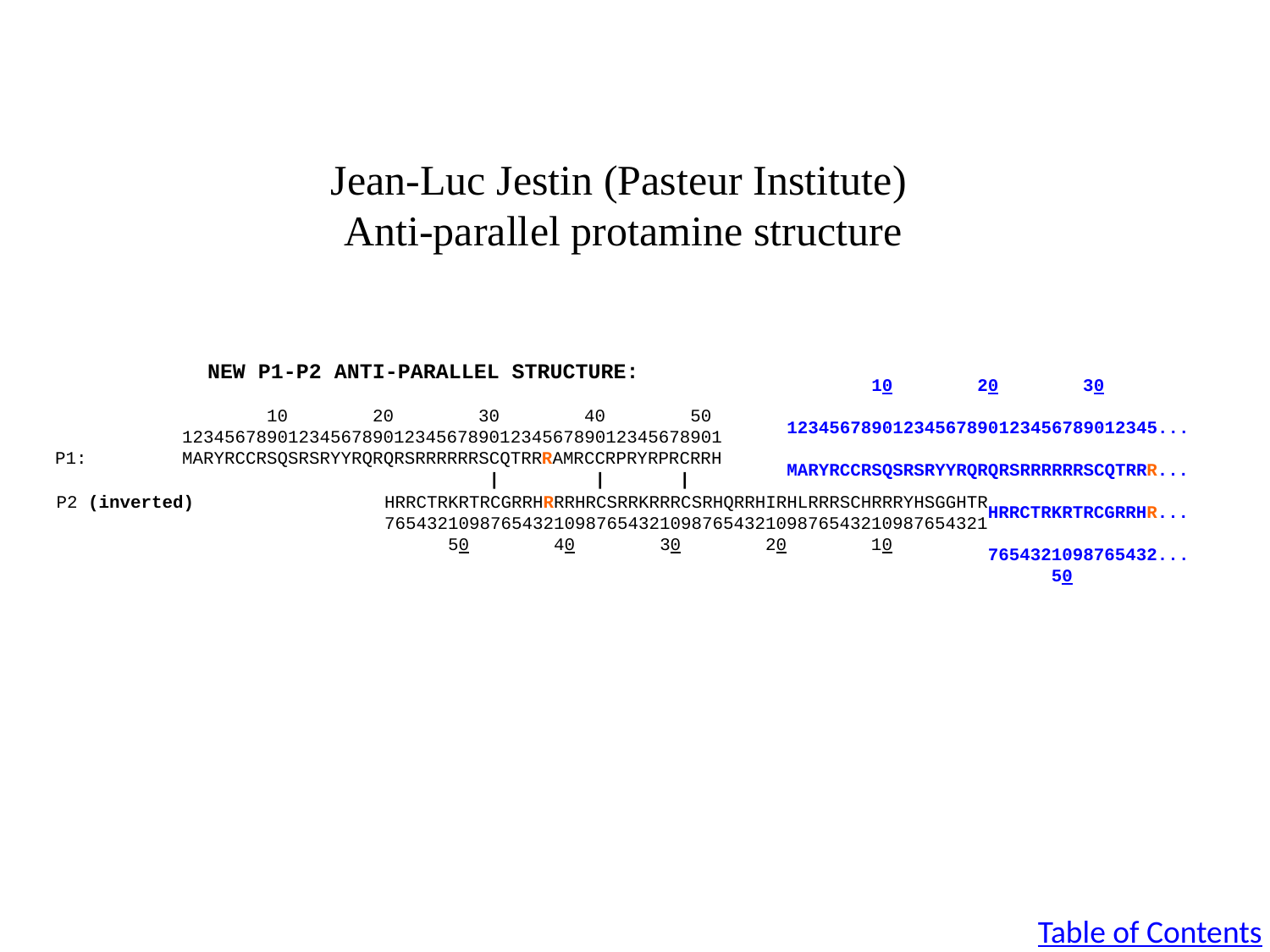

Jean-Luc Jestin (Pasteur Institute)
 Anti-parallel protamine structure
            NEW P1-P2 ANTI-PARALLEL STRUCTURE:

                    10        20        30        40        50
            123456789012345678901234567890123456789012345678901
P1:         MARYRCCRSQSRSRYYRQRQRSRRRRRRSCQTRRRAMRCCRPRYRPRCRRH
                                         |         |       |
        10        20        30
12345678901234567890123456789012345...
MARYRCCRSQSRSRYYRQRQRSRRRRRRSCQTRRR...

                   HRRCTRKRTRCGRRHR...
                   7654321098765432...
                         50
P2 (inverted)                  HRRCTRKRTRCGRRHRRRHRCSRRKRRRCSRHQRRHIRHLRRRSCHRRRYHSGGHTR
                               765432109876543210987654321098765432109876543210987654321
                                     50        40        30        20        10
Table of Contents